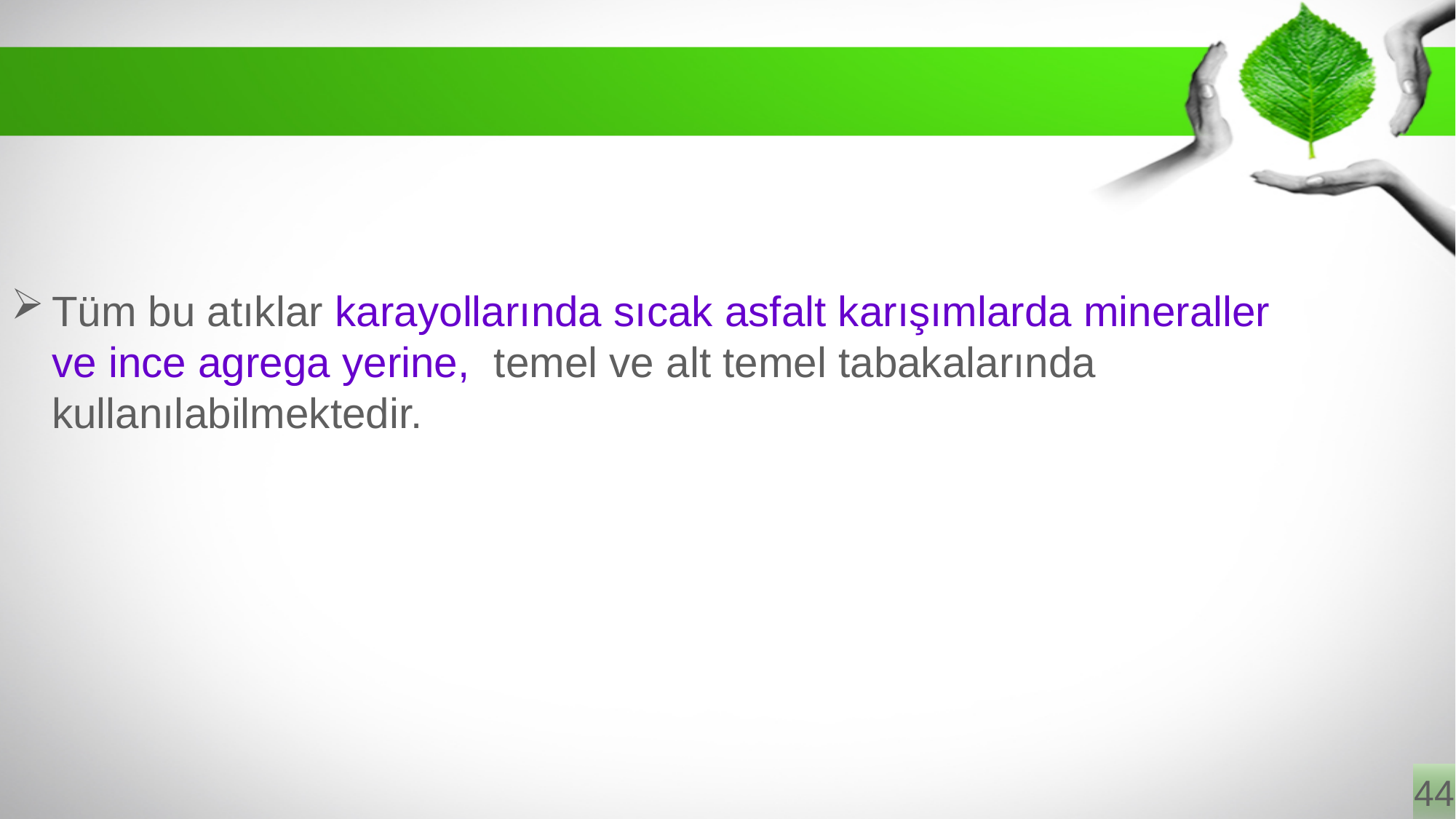

Tüm bu atıklar karayollarında sıcak asfalt karışımlarda mineraller ve ince agrega yerine,  temel ve alt temel tabakalarında kullanılabilmektedir.
44